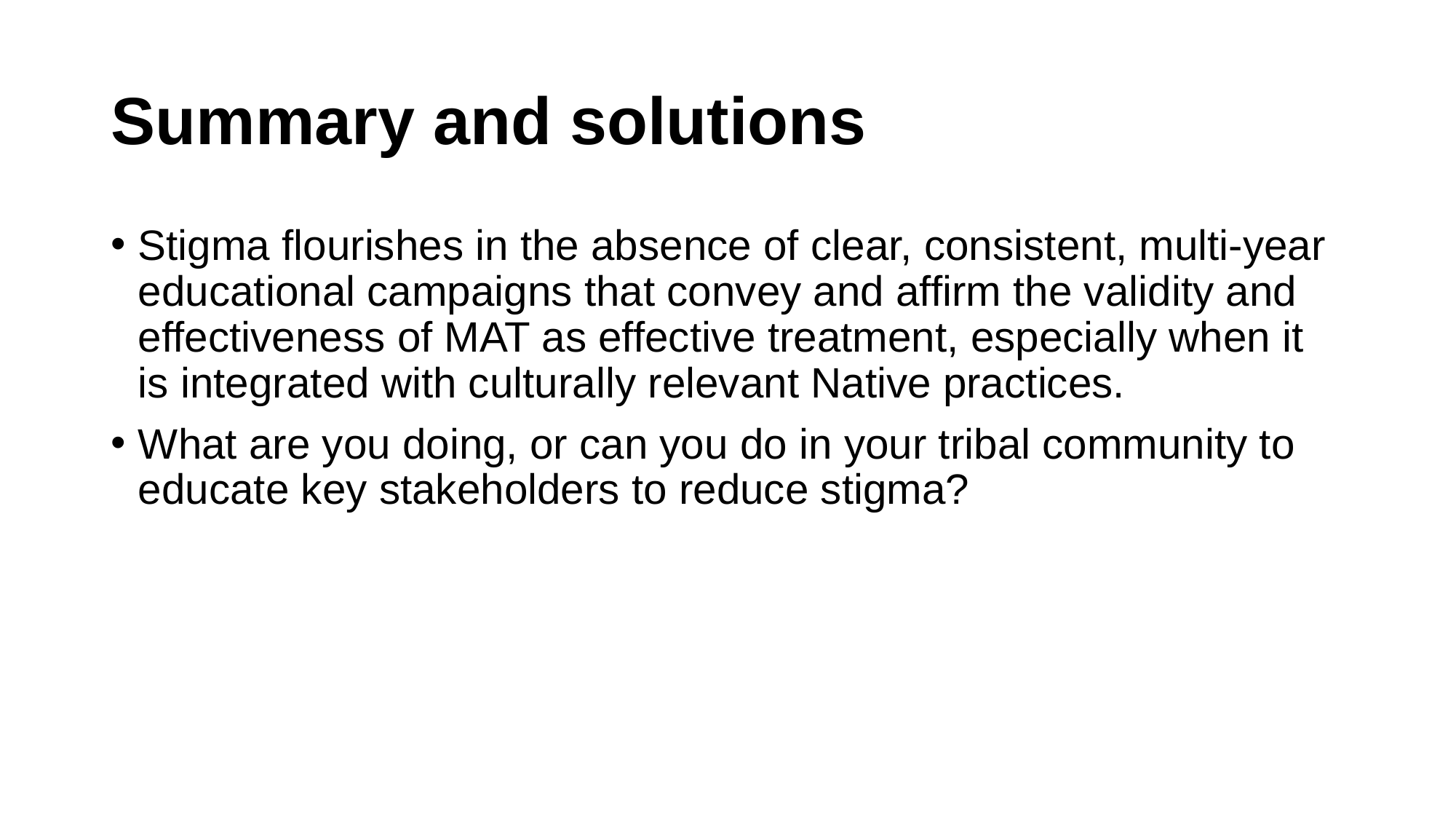

# Summary and solutions
Stigma flourishes in the absence of clear, consistent, multi-year educational campaigns that convey and affirm the validity and effectiveness of MAT as effective treatment, especially when it is integrated with culturally relevant Native practices.
What are you doing, or can you do in your tribal community to educate key stakeholders to reduce stigma?